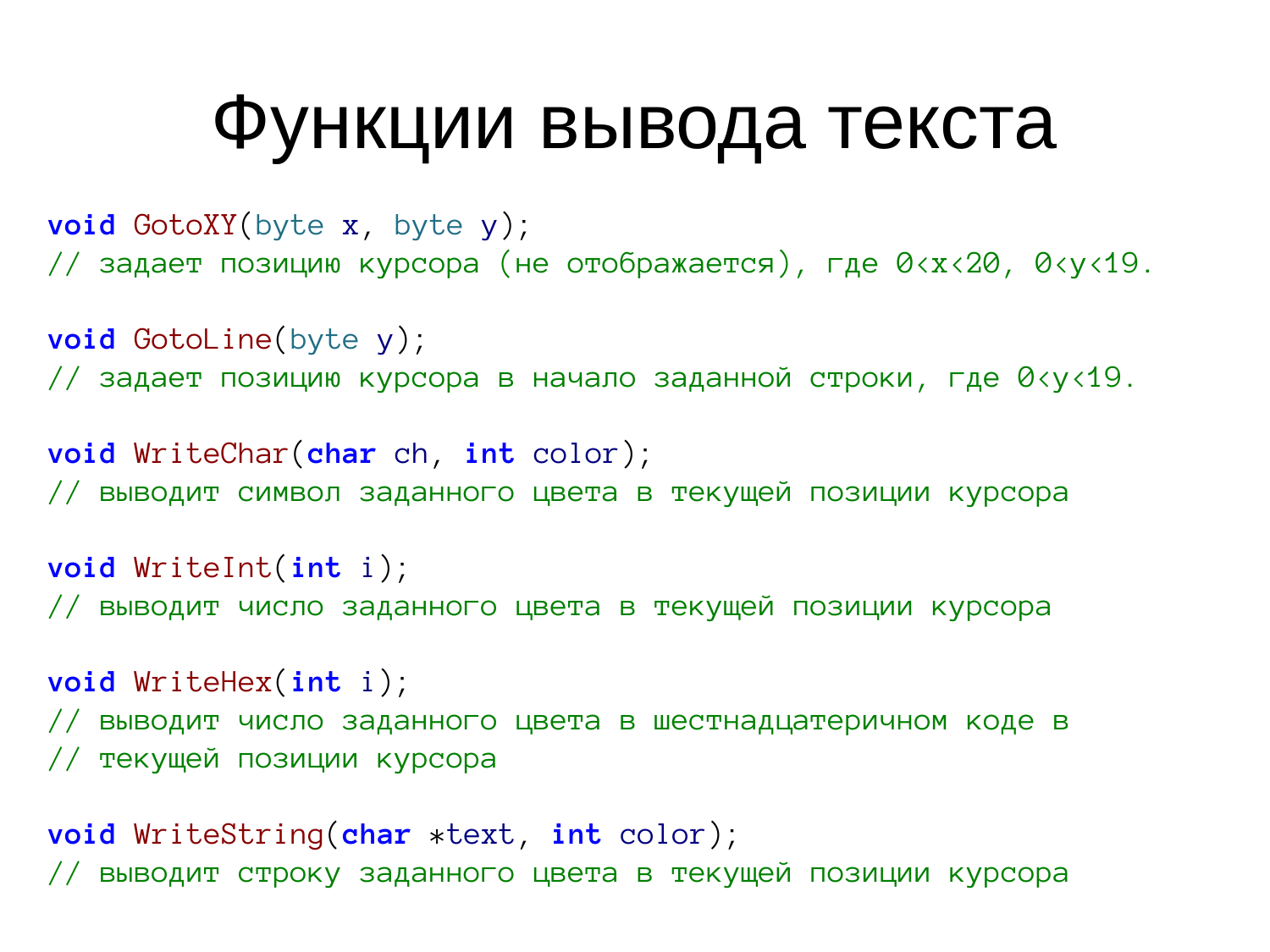

# Функции вывода текста
void GotoXY(byte x, byte y);
// задает позицию курсора (не отображается), где 0<x<20, 0<y<19.

void GotoLine(byte y);
// задает позицию курсора в начало заданной строки, где 0<y<19.

void WriteChar(char ch, int color);
// выводит символ заданного цвета в текущей позиции курсора

void WriteInt(int i);
// выводит число заданного цвета в текущей позиции курсора

void WriteHex(int i);
// выводит число заданного цвета в шестнадцатеричном коде в
// текущей позиции курсора

void WriteString(char *text, int color);
// выводит строку заданного цвета в текущей позиции курсора